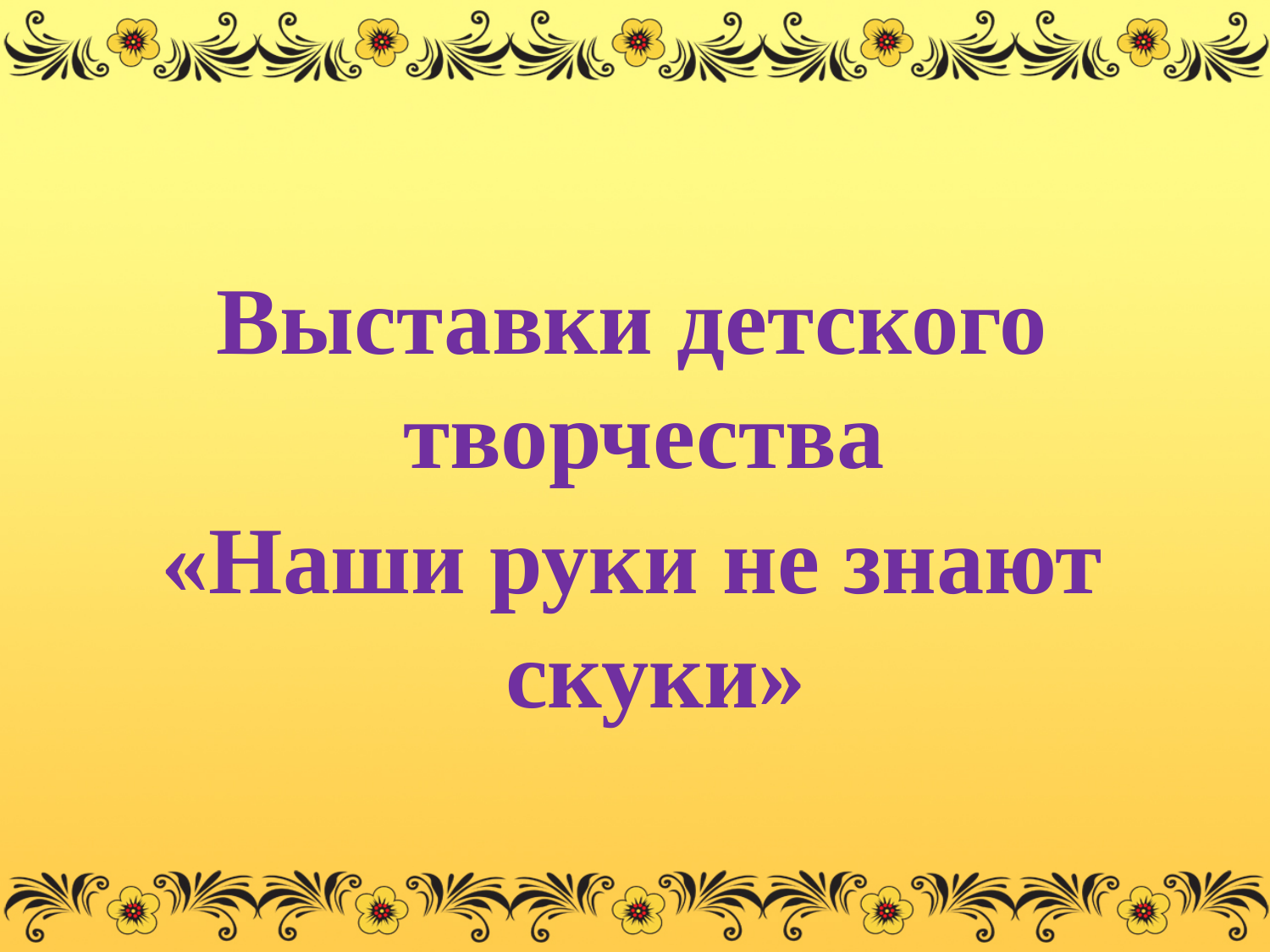

#
Выставки детского творчества
«Наши руки не знают скуки»